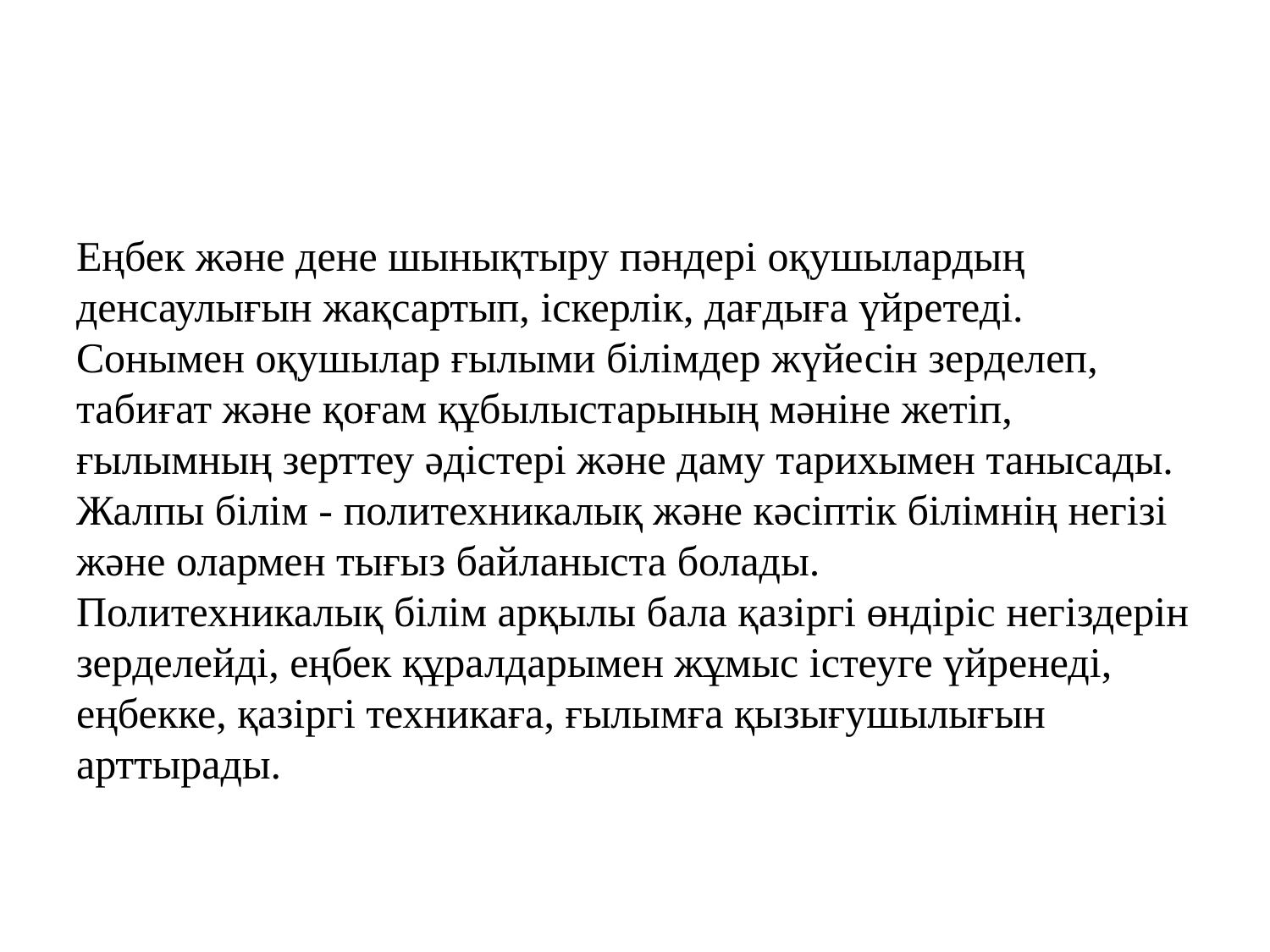

#
Еңбек және дене шынықтыру пәндері оқушылардың денсаулығын жақсартып, іскерлік, дағдыға үйретеді.
Сонымен оқушылар ғылыми білімдер жүйесін зерделеп, табиғат және қоғам құбылыстарының мәніне жетіп, ғылымның зерттеу әдістері және даму тарихымен танысады.
Жалпы білім - политехникалық және кәсіптік білімнің негізі және олармен тығыз байланыста болады.
Политехникалық білім арқылы бала қазіргі өндіріс негіздерін зерделейді, еңбек құралдарымен жұмыс істеуге үйренеді, еңбекке, қазіргі техникаға, ғылымға қызығушылығын арттырады.